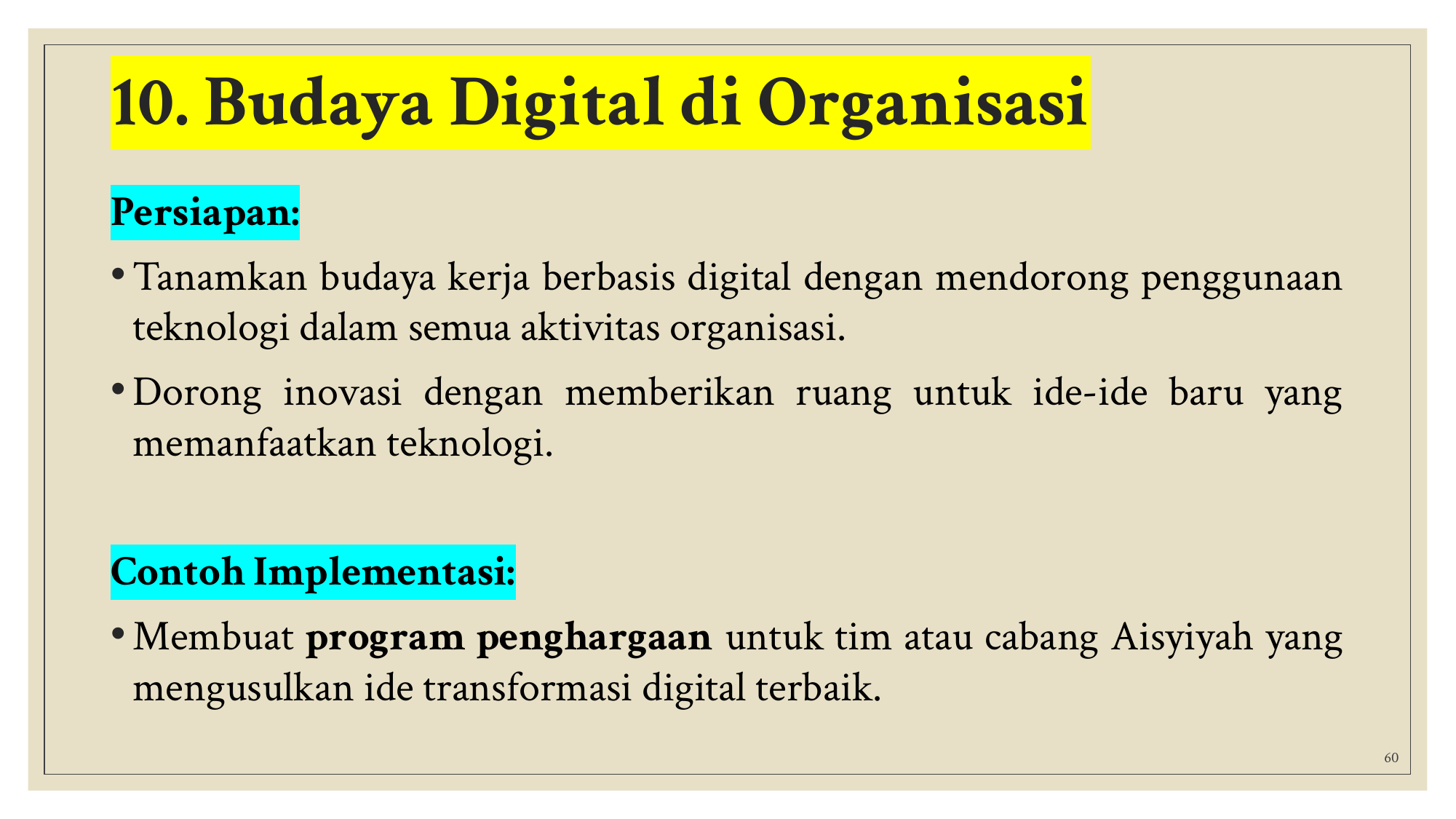

# 10. Budaya Digital di Organisasi
Persiapan:
Tanamkan budaya kerja berbasis digital dengan mendorong penggunaan teknologi dalam semua aktivitas organisasi.
Dorong inovasi dengan memberikan ruang untuk ide-ide baru yang memanfaatkan teknologi.

Contoh Implementasi:
Membuat program penghargaan untuk tim atau cabang Aisyiyah yang mengusulkan ide transformasi digital terbaik.
60